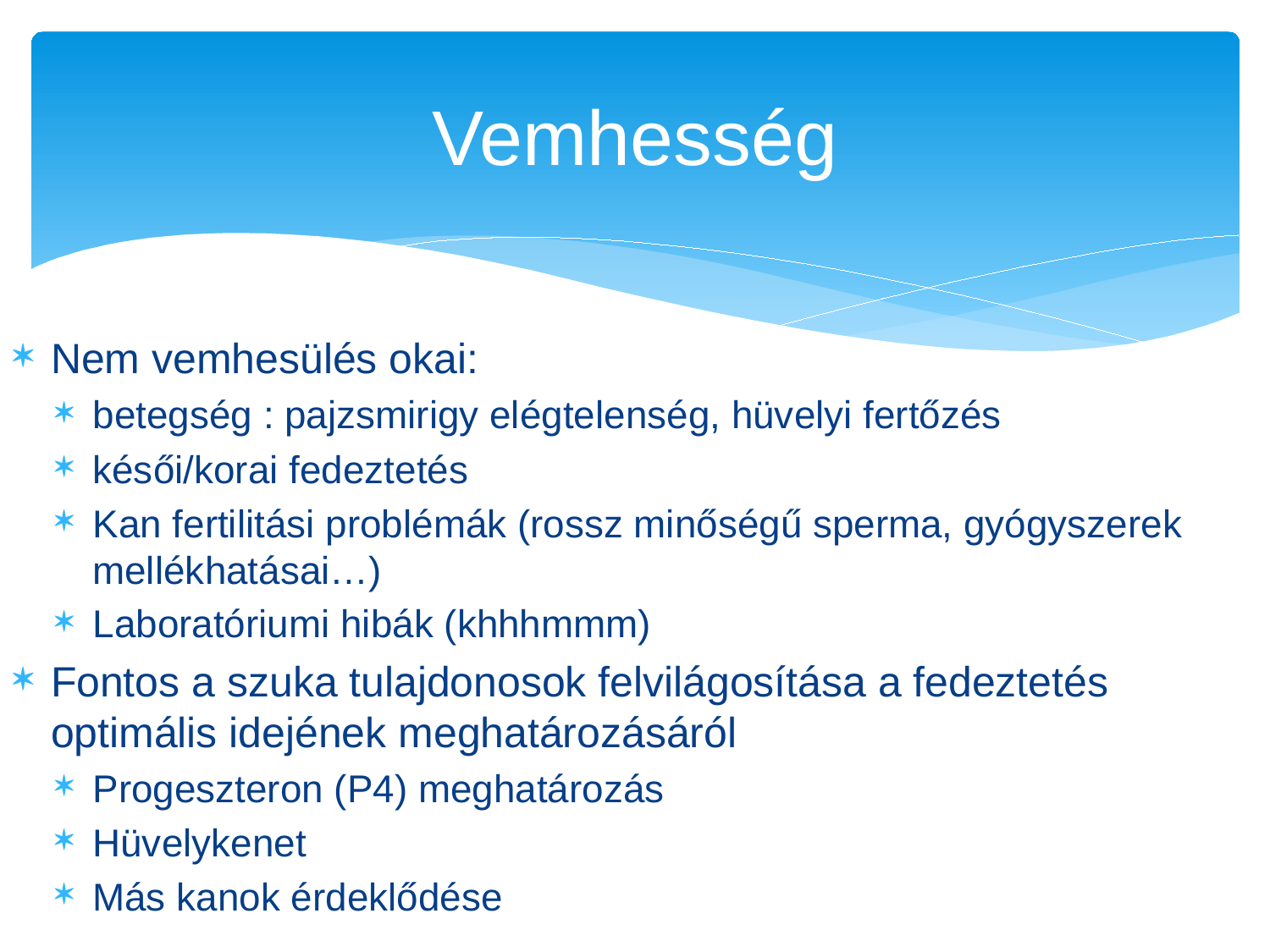

# Vemhesség

Nem vemhesülés okai:
betegség : pajzsmirigy elégtelenség, hüvelyi fertőzés
késői/korai fedeztetés
Kan fertilitási problémák (rossz minőségű sperma, gyógyszerek mellékhatásai…)
Laboratóriumi hibák (khhhmmm)
Fontos a szuka tulajdonosok felvilágosítása a fedeztetés optimális idejének meghatározásáról
Progeszteron (P4) meghatározás
Hüvelykenet
Más kanok érdeklődése